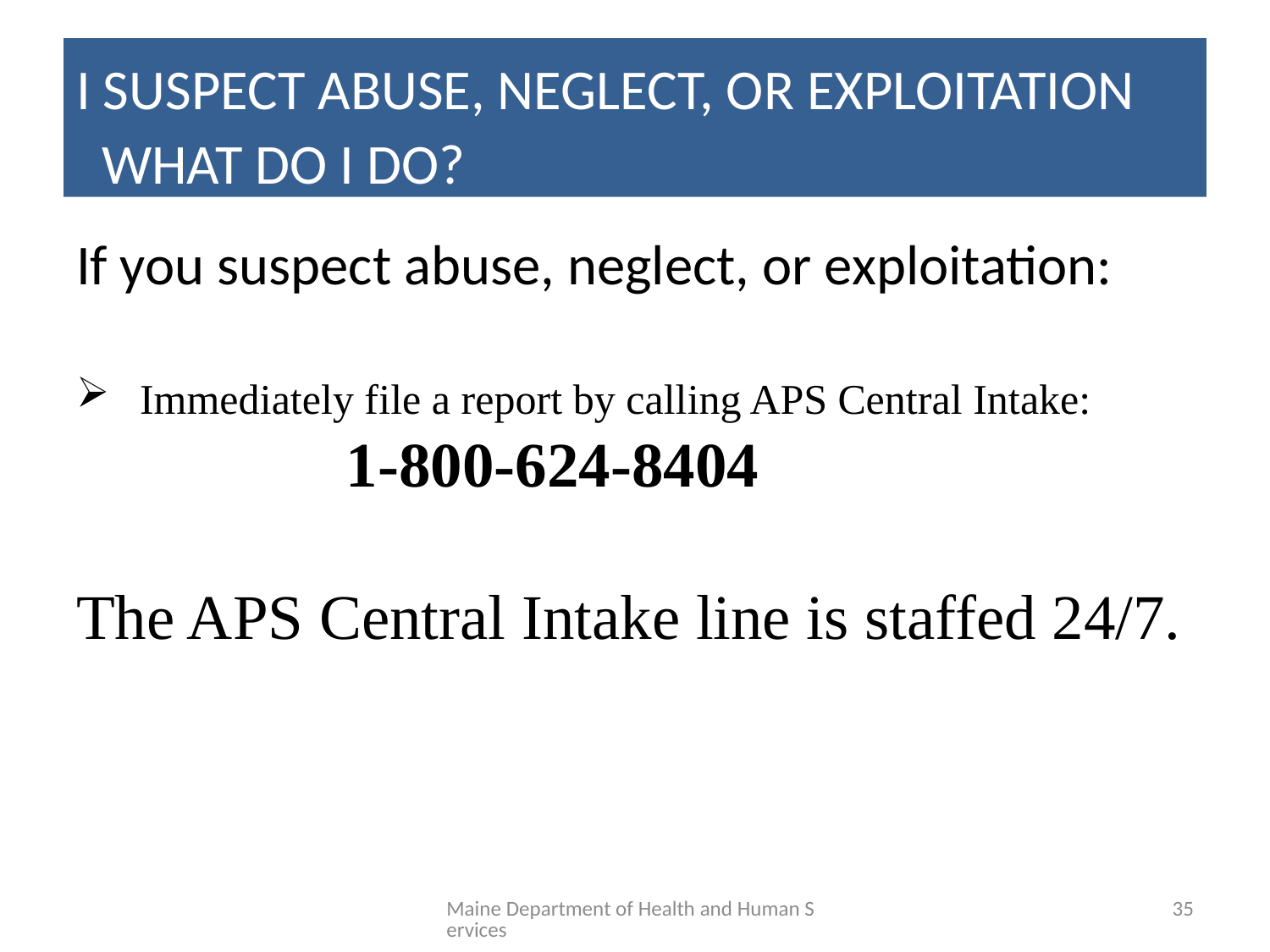

# I SUSPECT ABUSE, NEGLECT, OR EXPLOITATION WHAT DO I DO?
If you suspect abuse, neglect, or exploitation:

Immediately file a report by calling APS Central Intake:
		 1-800-624-8404

The APS Central Intake line is staffed 24/7.

Maine Department of Health and Human Services
35